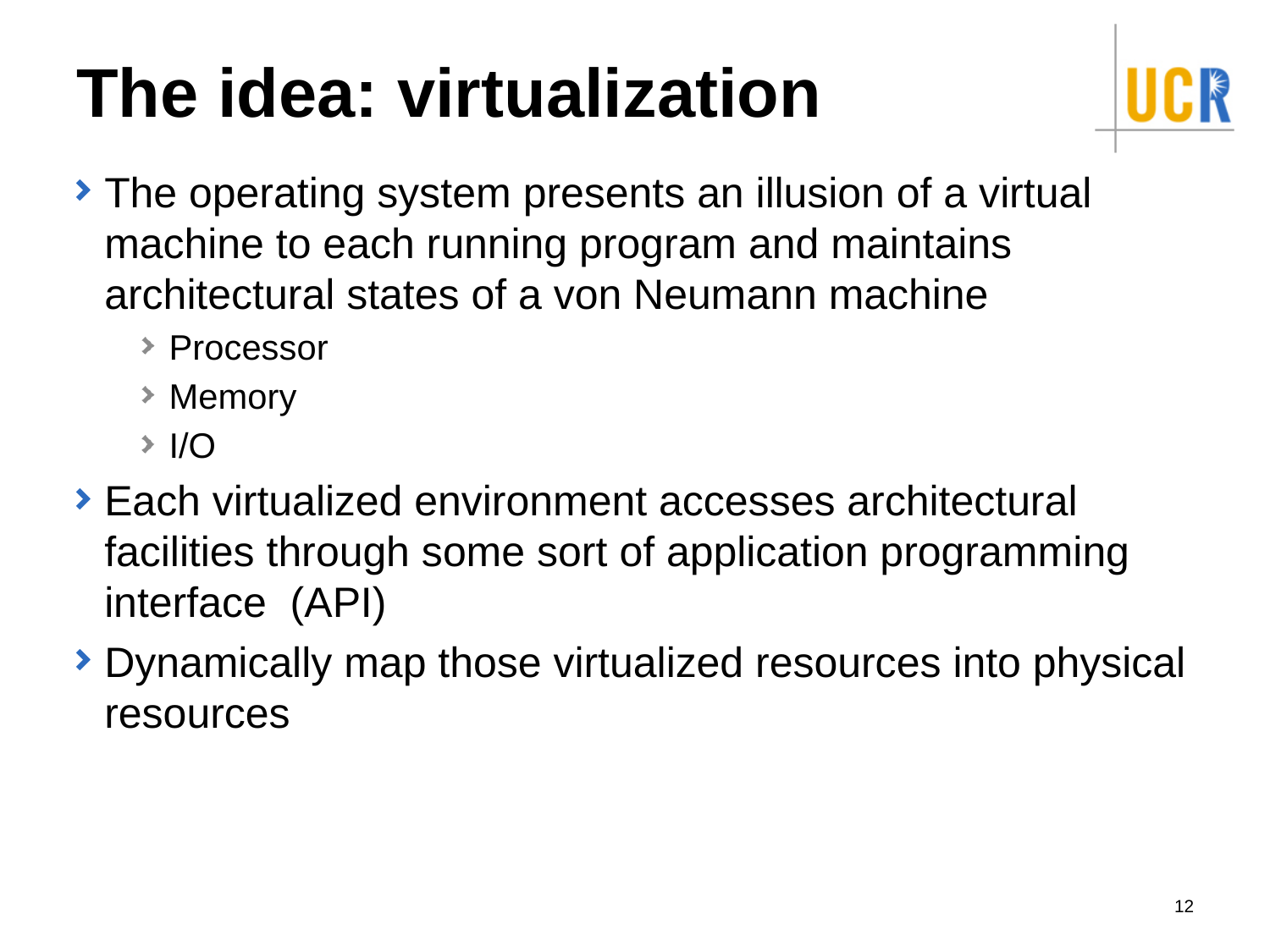

# The idea: virtualization
The operating system presents an illusion of a virtual machine to each running program and maintains architectural states of a von Neumann machine
Processor
Memory
I/O
Each virtualized environment accesses architectural facilities through some sort of application programming interface  (API)
Dynamically map those virtualized resources into physical resources
12